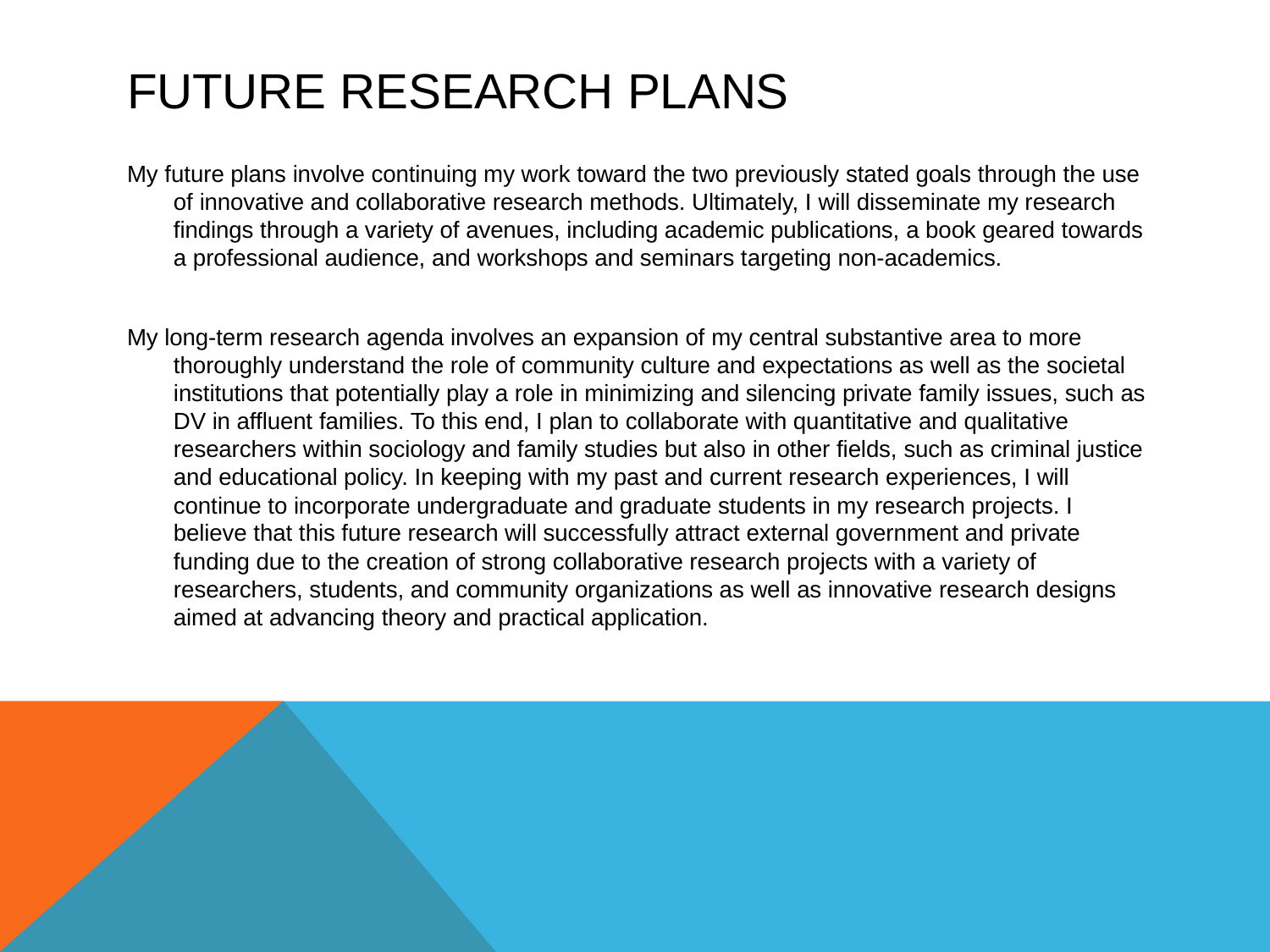

# Future research plans
My future plans involve continuing my work toward the two previously stated goals through the use of innovative and collaborative research methods. Ultimately, I will disseminate my research findings through a variety of avenues, including academic publications, a book geared towards a professional audience, and workshops and seminars targeting non-academics.

My long-term research agenda involves an expansion of my central substantive area to more thoroughly understand the role of community culture and expectations as well as the societal institutions that potentially play a role in minimizing and silencing private family issues, such as DV in affluent families. To this end, I plan to collaborate with quantitative and qualitative researchers within sociology and family studies but also in other fields, such as criminal justice and educational policy. In keeping with my past and current research experiences, I will continue to incorporate undergraduate and graduate students in my research projects. I believe that this future research will successfully attract external government and private funding due to the creation of strong collaborative research projects with a variety of researchers, students, and community organizations as well as innovative research designs aimed at advancing theory and practical application.